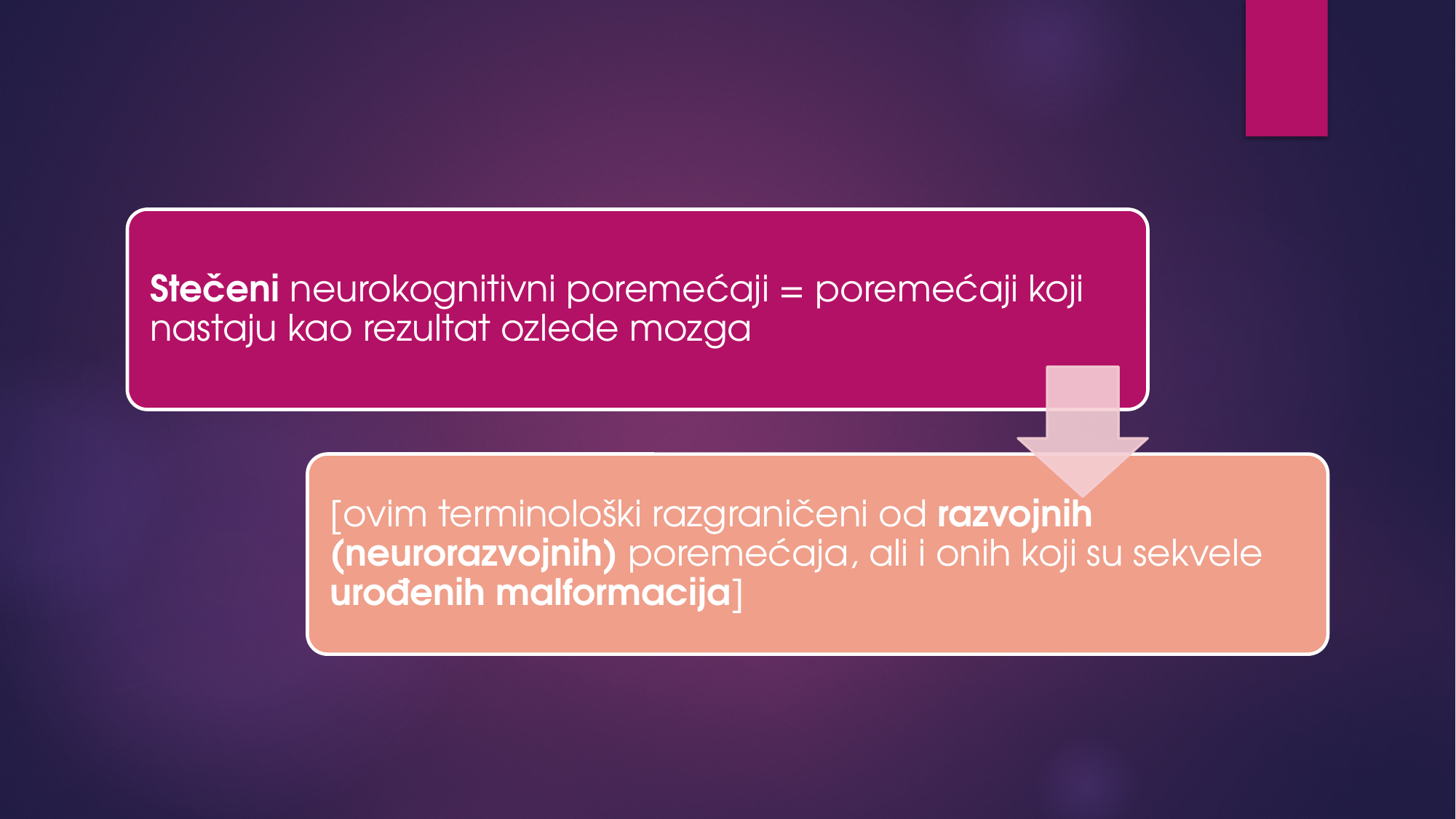

Stečeni neurokognitivni poremećaji = poremećaji koji nastaju kao rezultat ozlede mozga
[ovim terminološki razgraničeni od razvojnih (neurorazvojnih) poremećaja, ali i onih koji su sekvele urođenih malformacija]